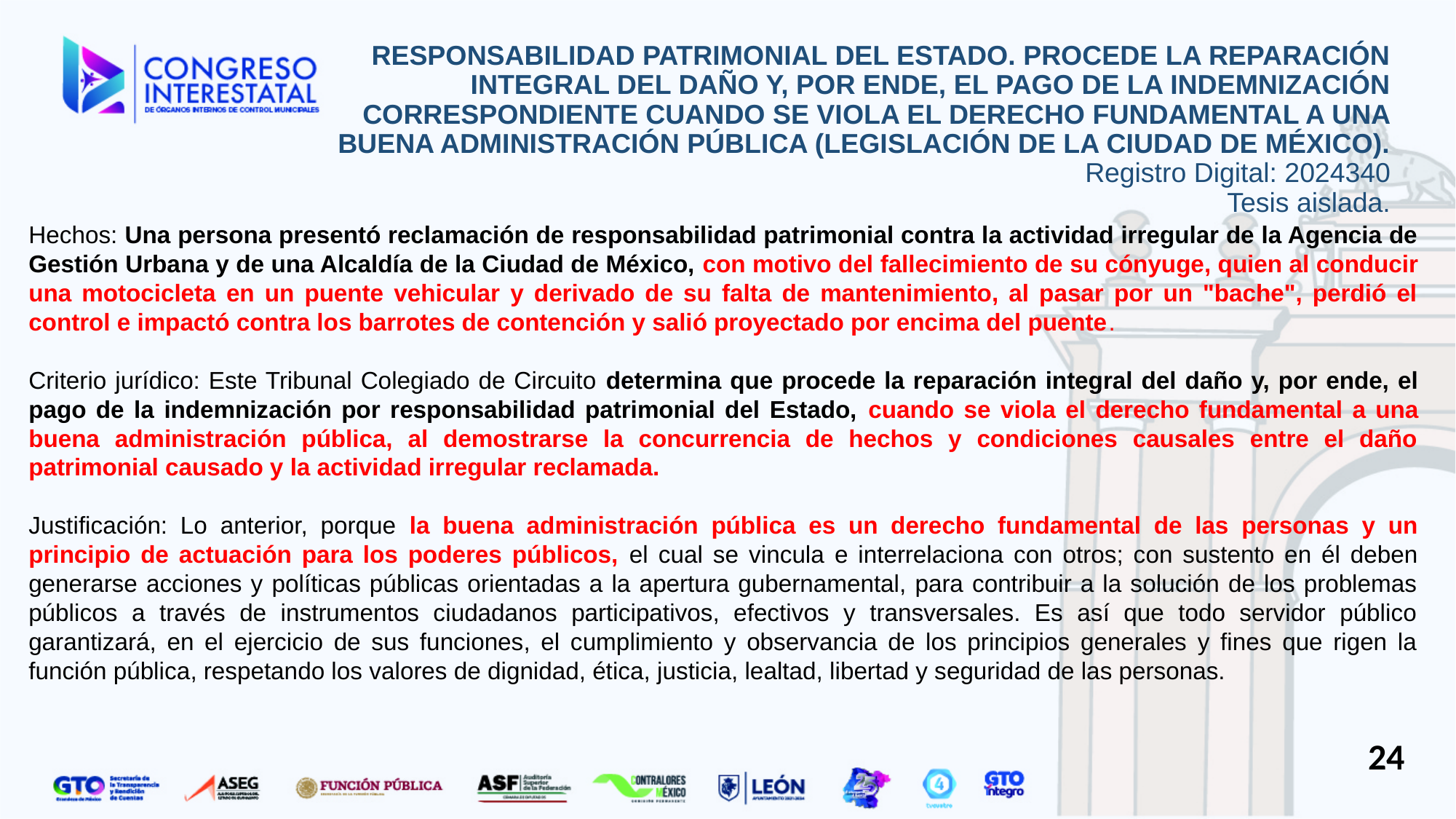

# RESPONSABILIDAD PATRIMONIAL DEL ESTADO. PROCEDE LA REPARACIÓN INTEGRAL DEL DAÑO Y, POR ENDE, EL PAGO DE LA INDEMNIZACIÓN CORRESPONDIENTE CUANDO SE VIOLA EL DERECHO FUNDAMENTAL A UNA BUENA ADMINISTRACIÓN PÚBLICA (LEGISLACIÓN DE LA CIUDAD DE MÉXICO). Registro Digital: 2024340 Tesis aislada.
Hechos: Una persona presentó reclamación de responsabilidad patrimonial contra la actividad irregular de la Agencia de Gestión Urbana y de una Alcaldía de la Ciudad de México, con motivo del fallecimiento de su cónyuge, quien al conducir una motocicleta en un puente vehicular y derivado de su falta de mantenimiento, al pasar por un "bache", perdió el control e impactó contra los barrotes de contención y salió proyectado por encima del puente.

Criterio jurídico: Este Tribunal Colegiado de Circuito determina que procede la reparación integral del daño y, por ende, el pago de la indemnización por responsabilidad patrimonial del Estado, cuando se viola el derecho fundamental a una buena administración pública, al demostrarse la concurrencia de hechos y condiciones causales entre el daño patrimonial causado y la actividad irregular reclamada.

Justificación: Lo anterior, porque la buena administración pública es un derecho fundamental de las personas y un principio de actuación para los poderes públicos, el cual se vincula e interrelaciona con otros; con sustento en él deben generarse acciones y políticas públicas orientadas a la apertura gubernamental, para contribuir a la solución de los problemas públicos a través de instrumentos ciudadanos participativos, efectivos y transversales. Es así que todo servidor público garantizará, en el ejercicio de sus funciones, el cumplimiento y observancia de los principios generales y fines que rigen la función pública, respetando los valores de dignidad, ética, justicia, lealtad, libertad y seguridad de las personas.
24